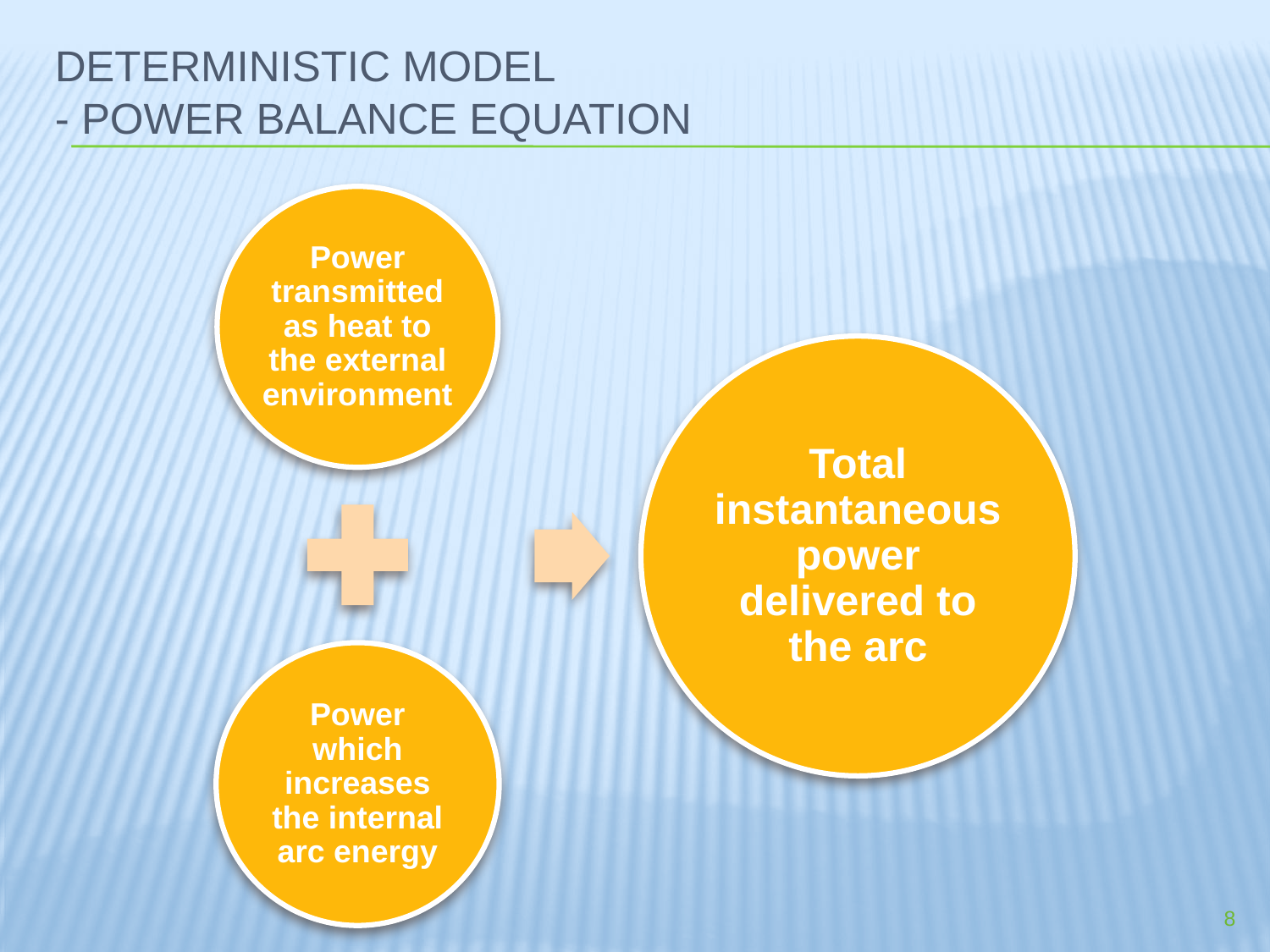

# deterministic model - power balance equation
Power transmitted as heat to the external environment

Power which increases the internal arc energy

Total instantaneous power delivered to the arc
8